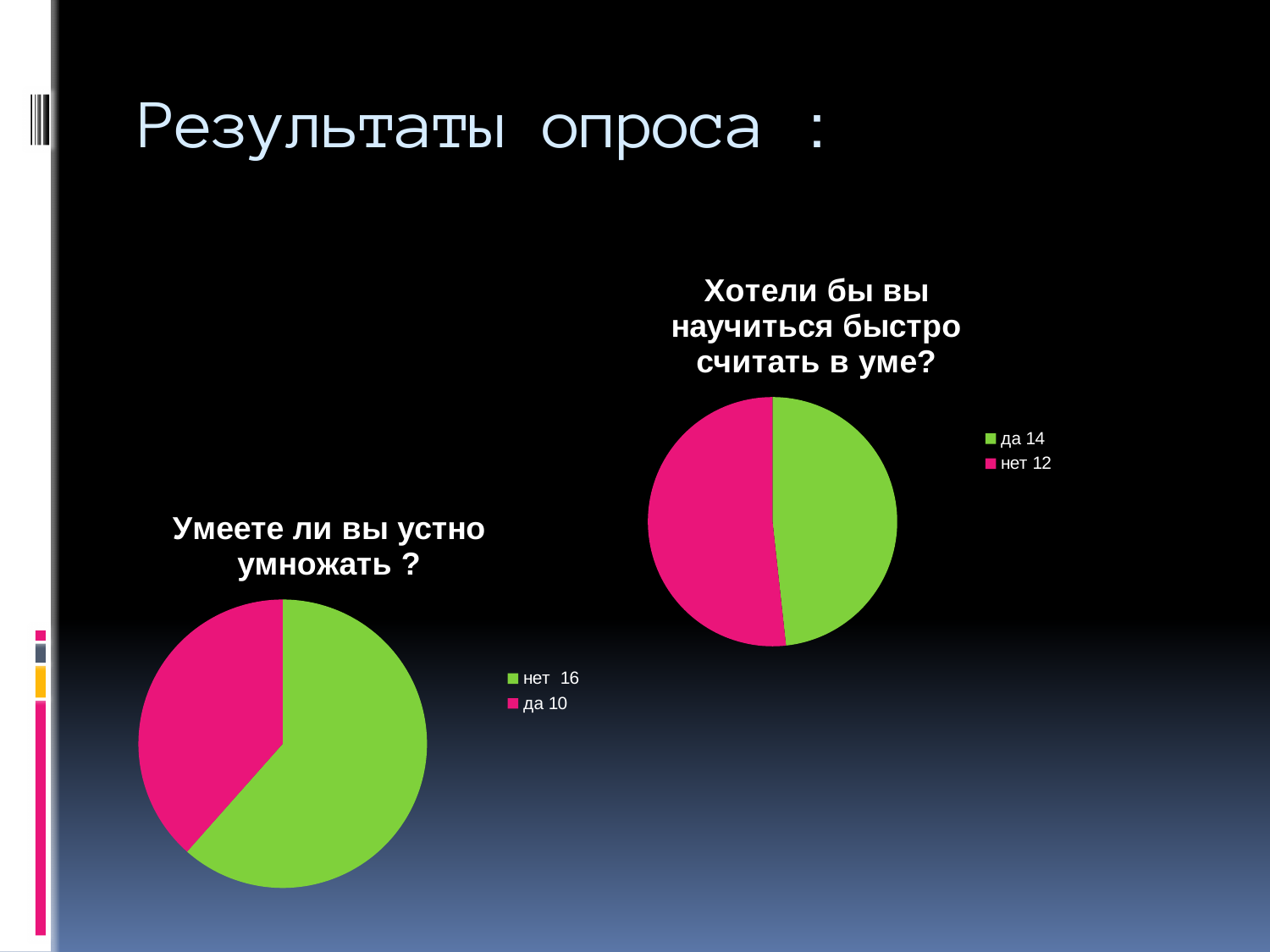

# Результаты опроса :

### Chart:

| Category | Хотели бы вы научиться быстро считать в уме? |
|---|---|
| да 14 | 14.0 |
| нет 12 | 15.0 |

### Chart:

| Category | Умеете ли вы устно умножать ? |
|---|---|
| нет  16 | 16.0 |
| да 10 | 10.0 |